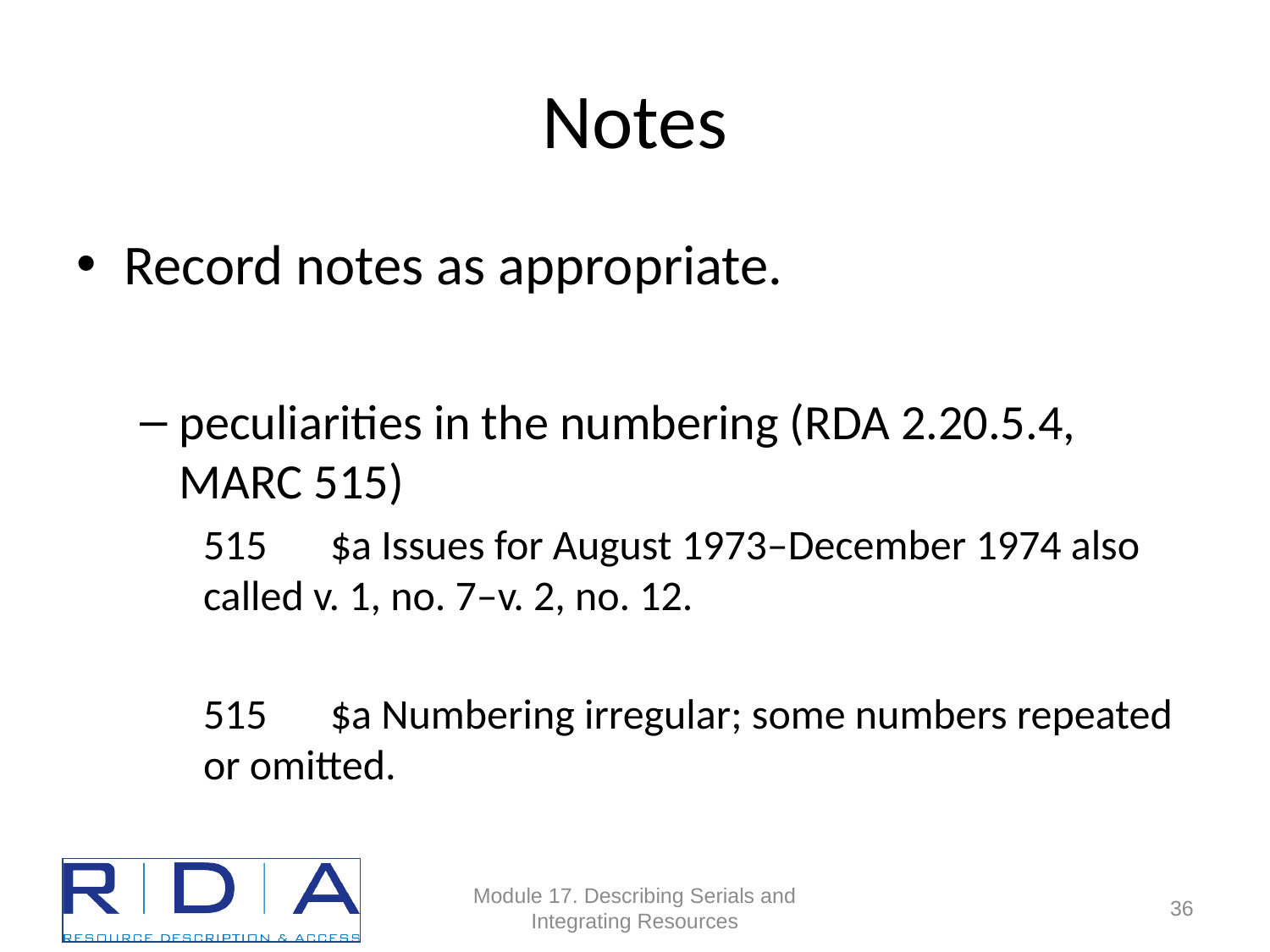

# Notes
Record notes as appropriate.

peculiarities in the numbering (RDA 2.20.5.4, MARC 515)
515	$a Issues for August 1973–December 1974 also called v. 1, no. 7–v. 2, no. 12.

515	$a Numbering irregular; some numbers repeated or omitted.
Module 17. Describing Serials and Integrating Resources
36